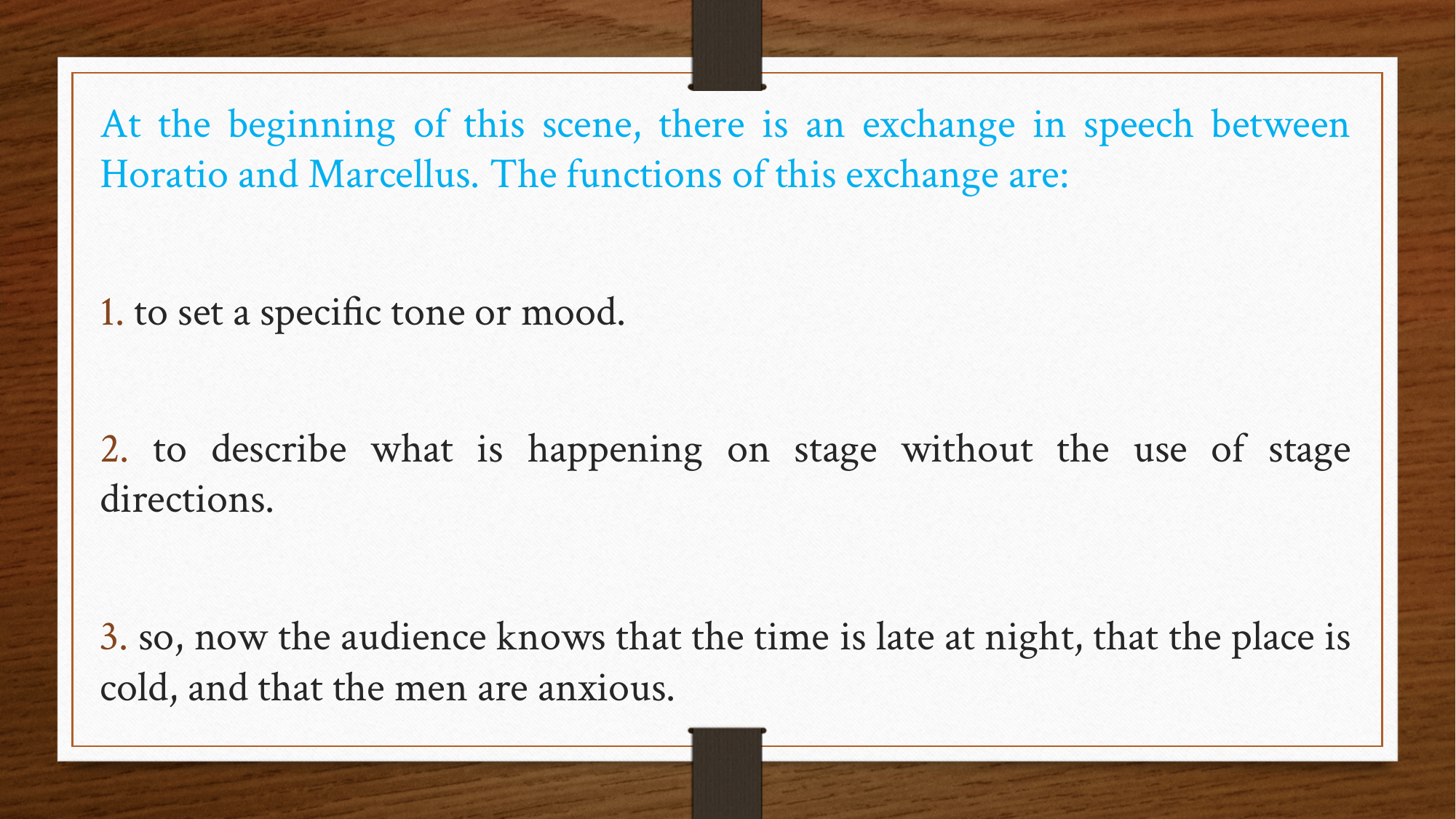

At the beginning of this scene, there is an exchange in speech between Horatio and Marcellus. The functions of this exchange are:

1. to set a specific tone or mood.

2. to describe what is happening on stage without the use of stage directions.

3. so, now the audience knows that the time is late at night, that the place is cold, and that the men are anxious.